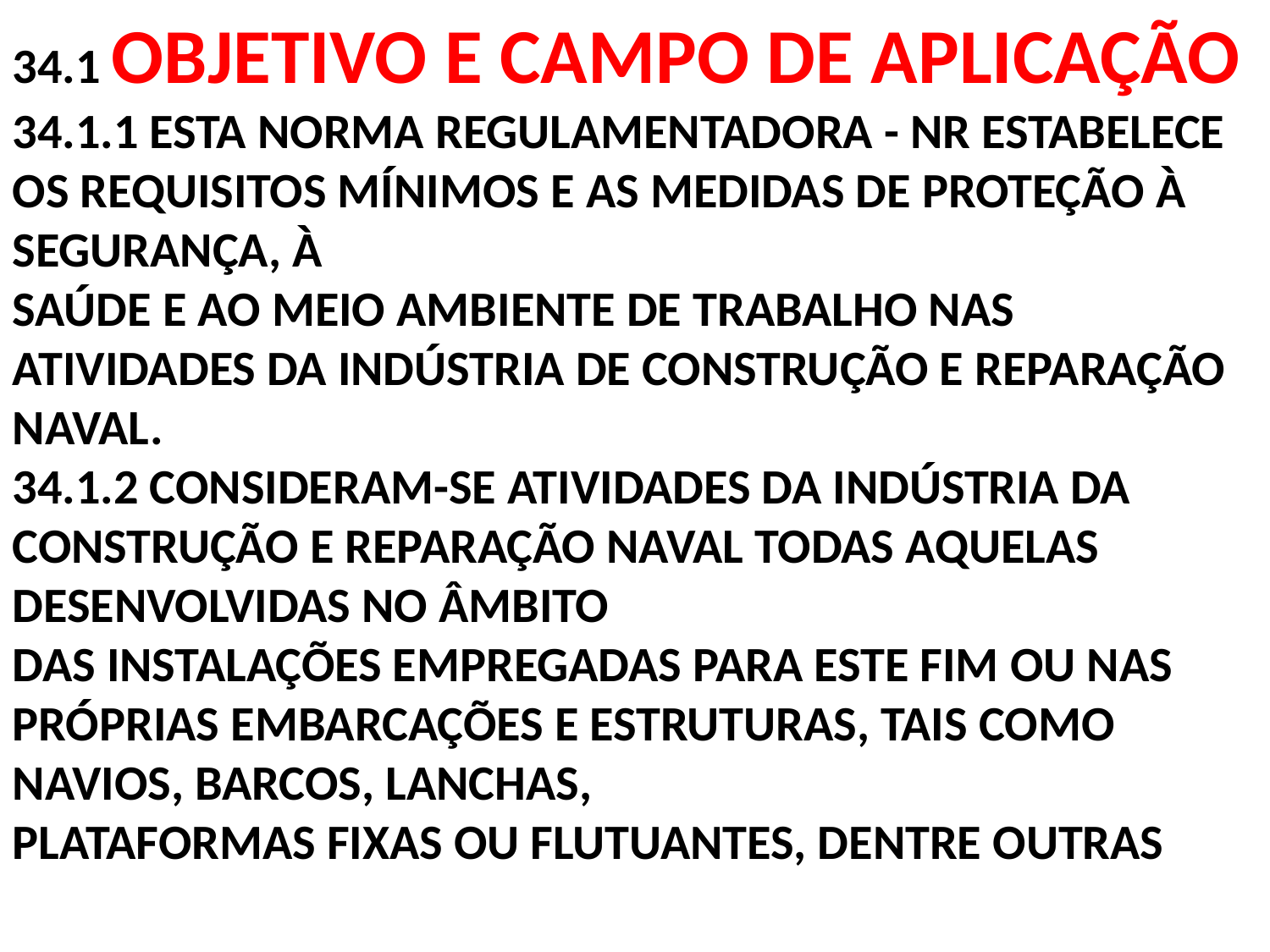

34.1 OBJETIVO E CAMPO DE APLICAÇÃO
34.1.1 ESTA NORMA REGULAMENTADORA - NR ESTABELECE OS REQUISITOS MÍNIMOS E AS MEDIDAS DE PROTEÇÃO À SEGURANÇA, À
SAÚDE E AO MEIO AMBIENTE DE TRABALHO NAS ATIVIDADES DA INDÚSTRIA DE CONSTRUÇÃO E REPARAÇÃO NAVAL.
34.1.2 CONSIDERAM-SE ATIVIDADES DA INDÚSTRIA DA CONSTRUÇÃO E REPARAÇÃO NAVAL TODAS AQUELAS DESENVOLVIDAS NO ÂMBITO
DAS INSTALAÇÕES EMPREGADAS PARA ESTE FIM OU NAS PRÓPRIAS EMBARCAÇÕES E ESTRUTURAS, TAIS COMO NAVIOS, BARCOS, LANCHAS,
PLATAFORMAS FIXAS OU FLUTUANTES, DENTRE OUTRAS